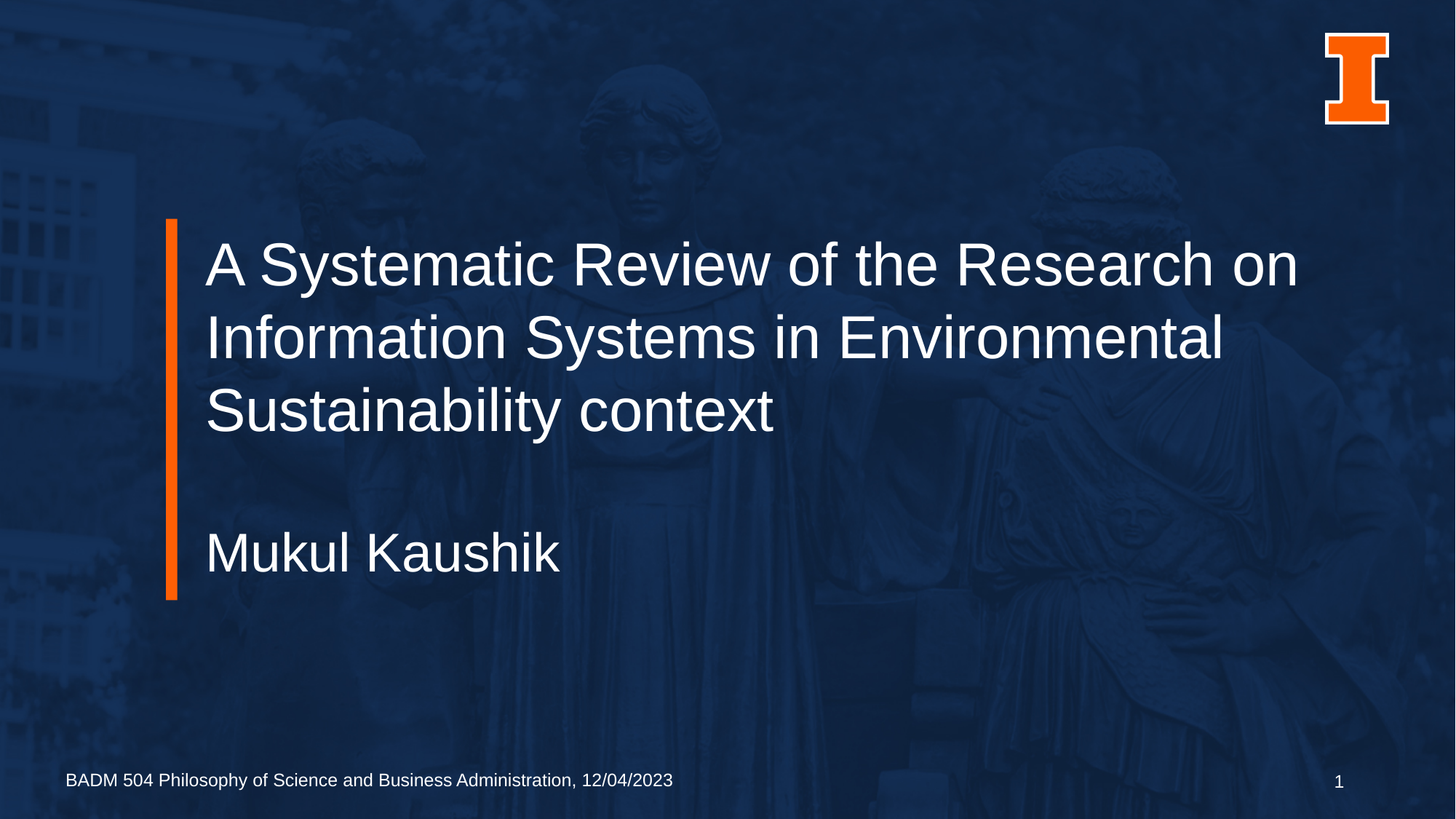

# A Systematic Review of the Research on Information Systems in Environmental Sustainability context
Mukul Kaushik
BADM 504 Philosophy of Science and Business Administration, 12/04/2023
1